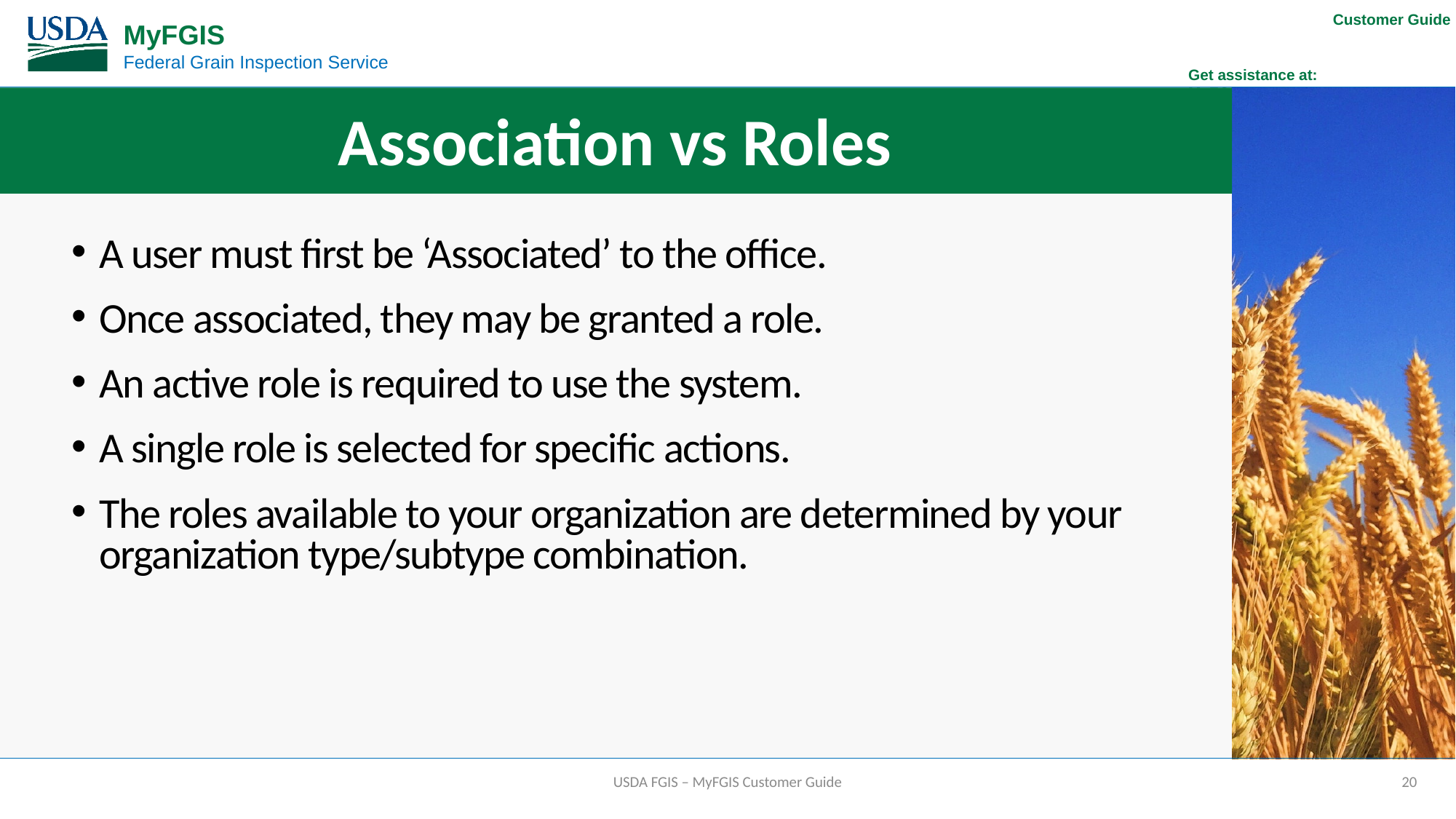

# Association vs Roles
A user must first be ‘Associated’ to the office.
Once associated, they may be granted a role.
An active role is required to use the system.
A single role is selected for specific actions.
The roles available to your organization are determined by your organization type/subtype combination.

USDA FGIS – MyFGIS Customer Guide
20